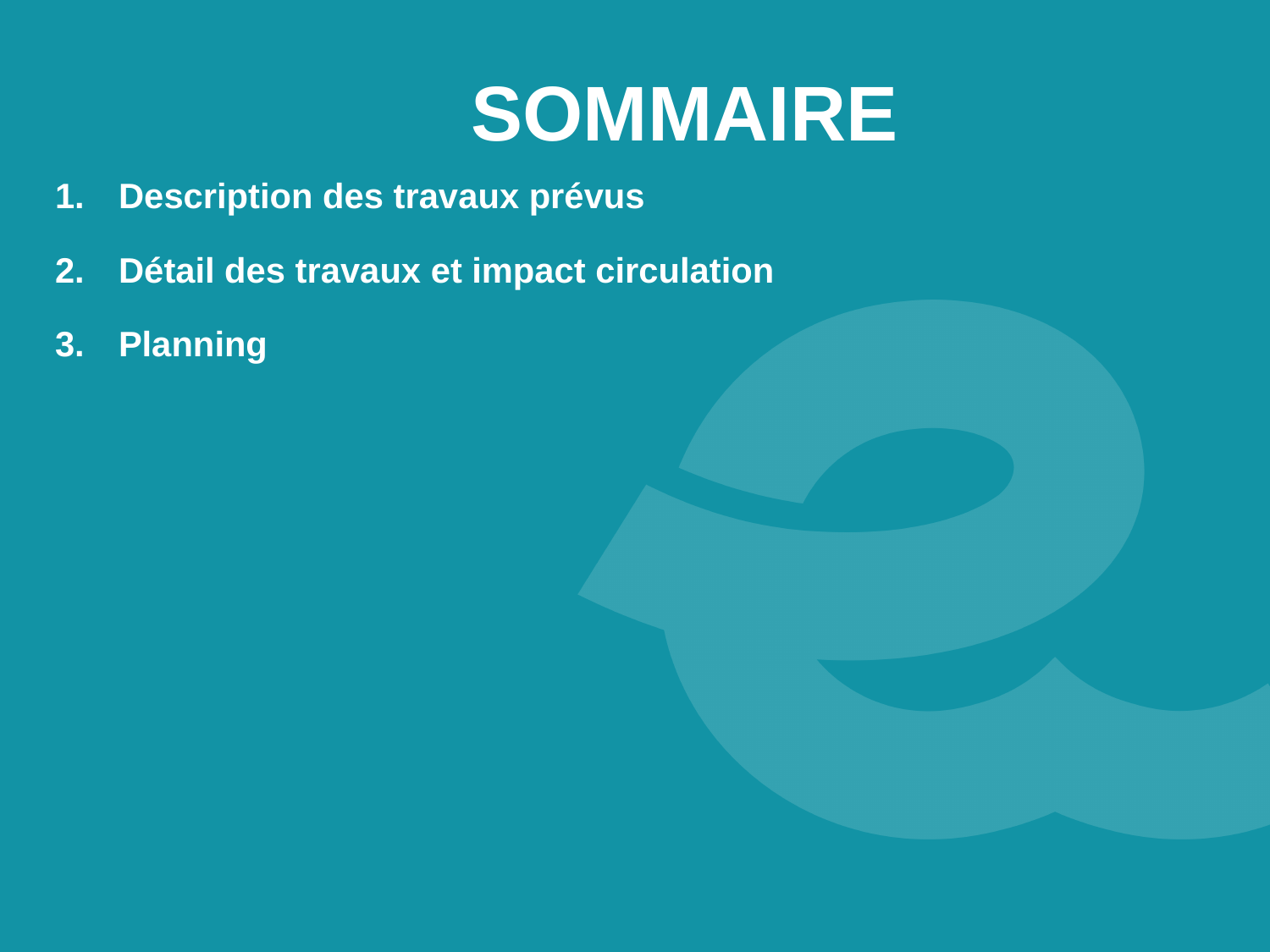

# Sommaire
Description des travaux prévus
Détail des travaux et impact circulation
Planning